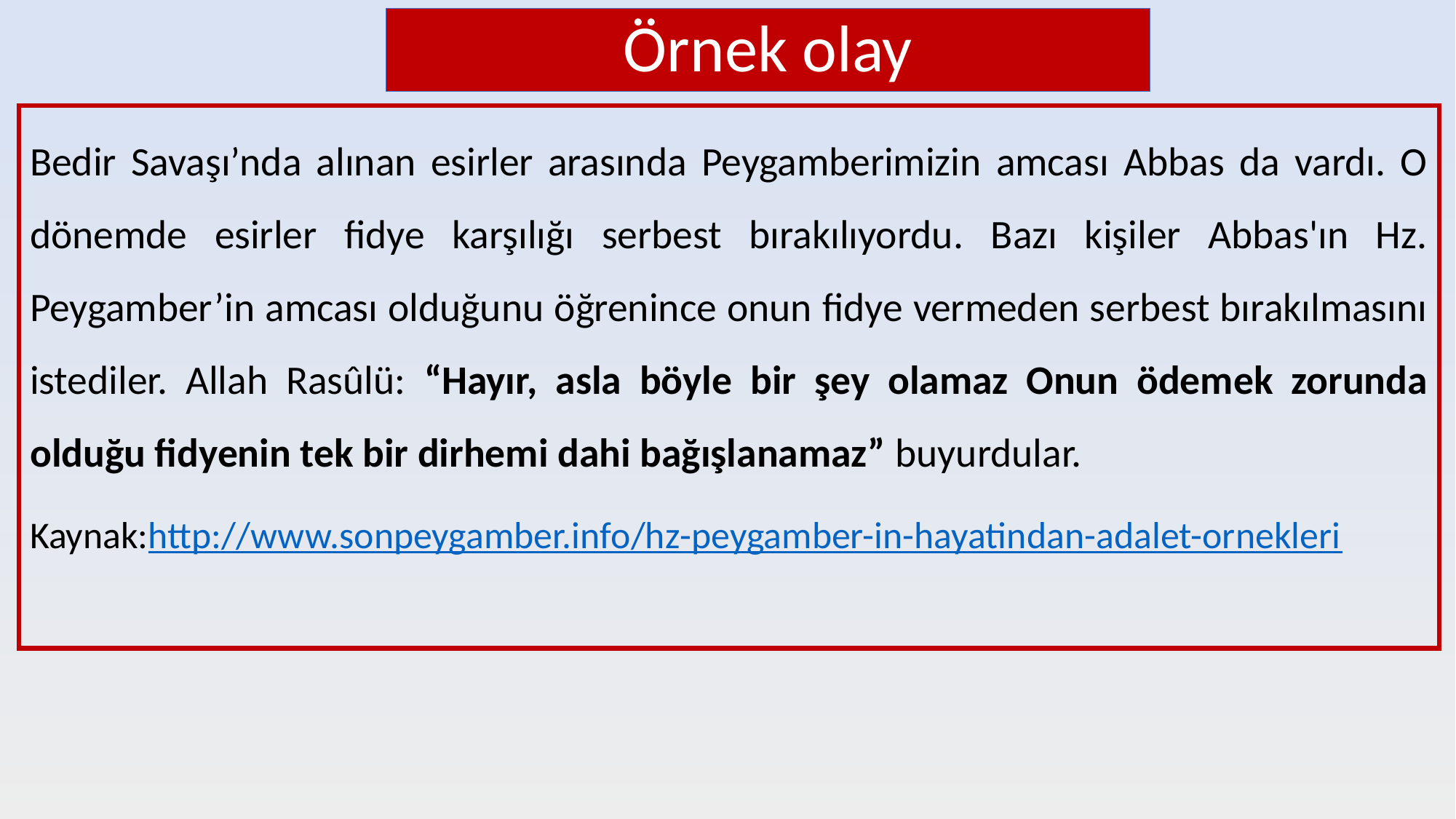

# Örnek olay
Bedir Savaşı’nda alınan esirler arasında Peygamberimizin amcası Abbas da vardı. O dönemde esirler fidye karşılığı serbest bırakılıyordu. Bazı kişiler Abbas'ın Hz. Peygamber’in amcası olduğunu öğrenince onun fidye vermeden serbest bırakılmasını istediler. Allah Rasûlü: “Hayır, asla böyle bir şey olamaz Onun ödemek zorunda olduğu fidyenin tek bir dirhemi dahi bağışlanamaz” buyurdular.
Kaynak:http://www.sonpeygamber.info/hz-peygamber-in-hayatindan-adalet-ornekleri